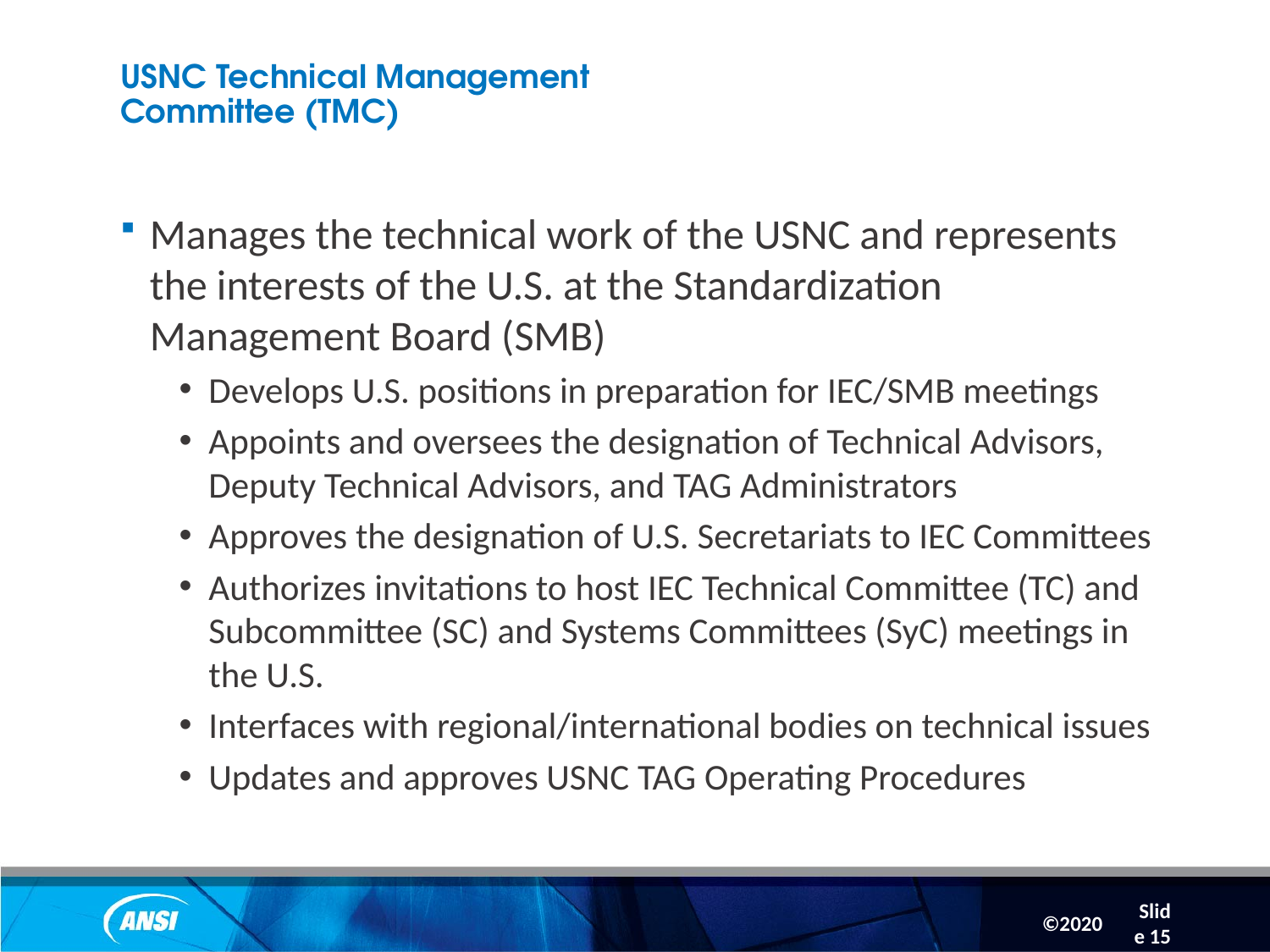

Slide 15
# USNC Technical Management Committee (TMC)
Manages the technical work of the USNC and represents the interests of the U.S. at the Standardization Management Board (SMB)
Develops U.S. positions in preparation for IEC/SMB meetings
Appoints and oversees the designation of Technical Advisors, Deputy Technical Advisors, and TAG Administrators
Approves the designation of U.S. Secretariats to IEC Committees
Authorizes invitations to host IEC Technical Committee (TC) and Subcommittee (SC) and Systems Committees (SyC) meetings in the U.S.
Interfaces with regional/international bodies on technical issues
Updates and approves USNC TAG Operating Procedures